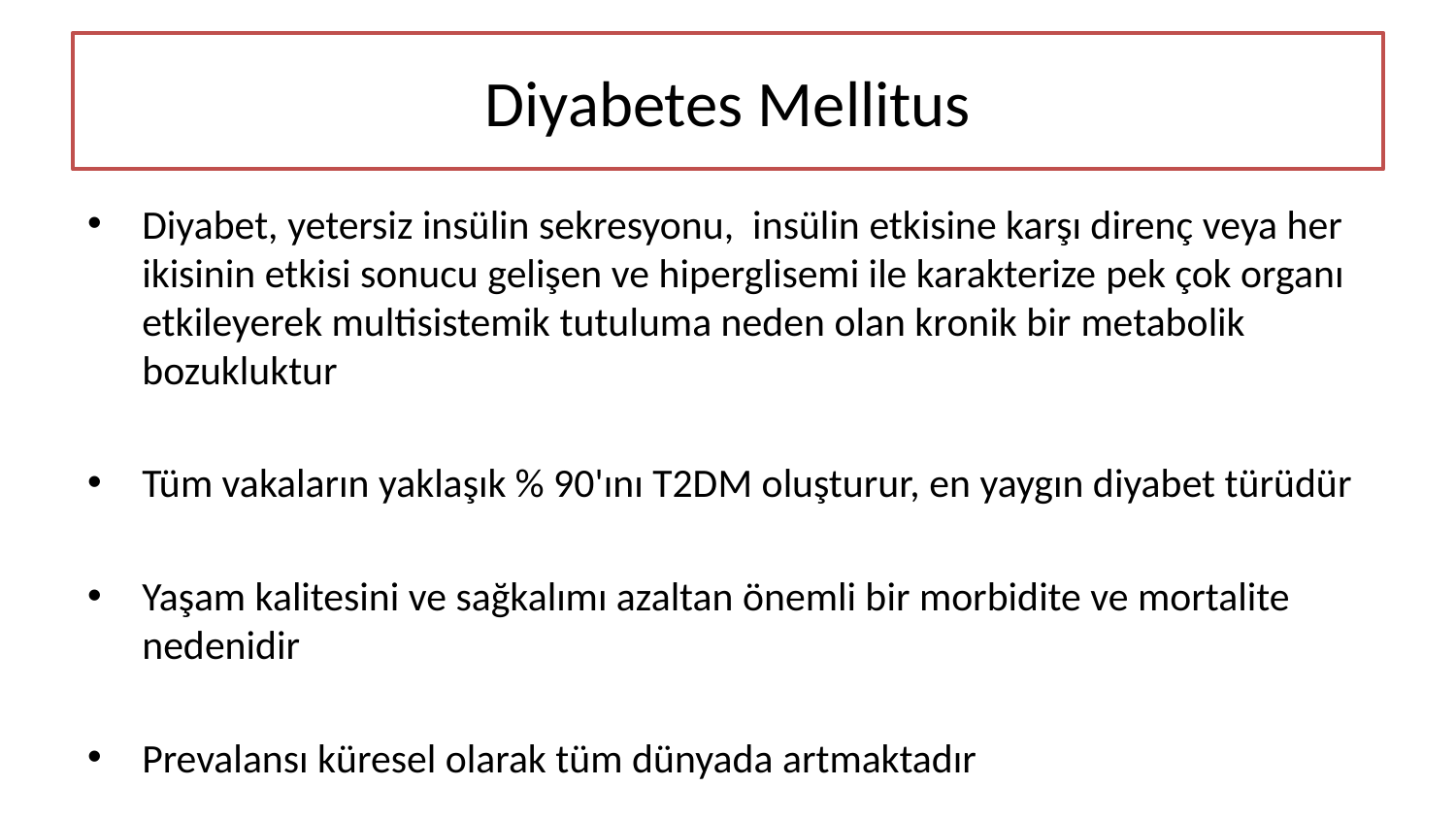

# Diyabetes Mellitus
Diyabet, yetersiz insülin sekresyonu,  insülin etkisine karşı direnç veya her ikisinin etkisi sonucu gelişen ve hiperglisemi ile karakterize pek çok organı etkileyerek multisistemik tutuluma neden olan kronik bir metabolik bozukluktur

Tüm vakaların yaklaşık % 90'ını T2DM oluşturur, en yaygın diyabet türüdür

Yaşam kalitesini ve sağkalımı azaltan önemli bir morbidite ve mortalite nedenidir

Prevalansı küresel olarak tüm dünyada artmaktadır